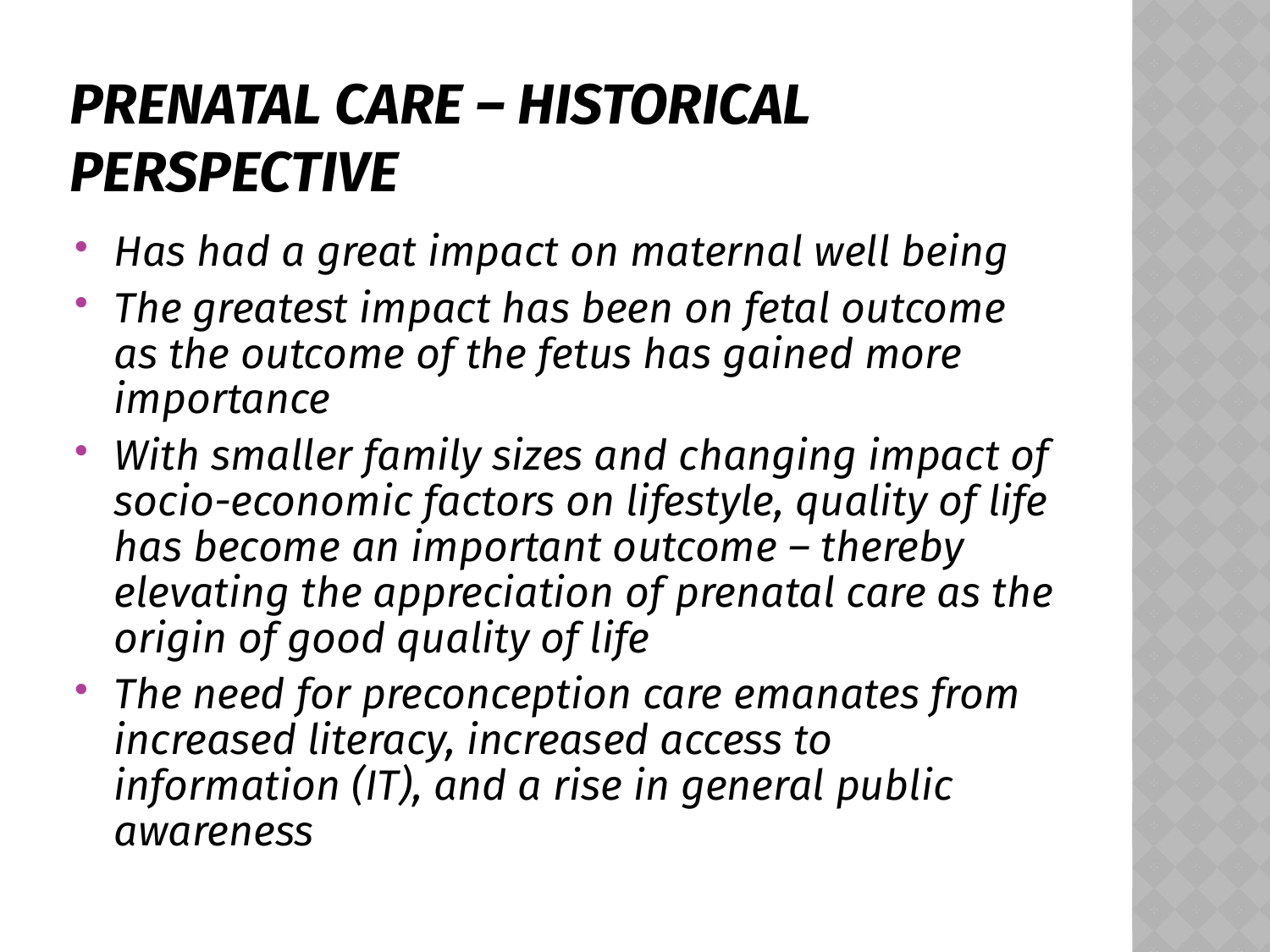

# Prenatal care – historical perspective
Has had a great impact on maternal well being
The greatest impact has been on fetal outcome as the outcome of the fetus has gained more importance
With smaller family sizes and changing impact of socio-economic factors on lifestyle, quality of life has become an important outcome – thereby elevating the appreciation of prenatal care as the origin of good quality of life
The need for preconception care emanates from increased literacy, increased access to information (IT), and a rise in general public awareness